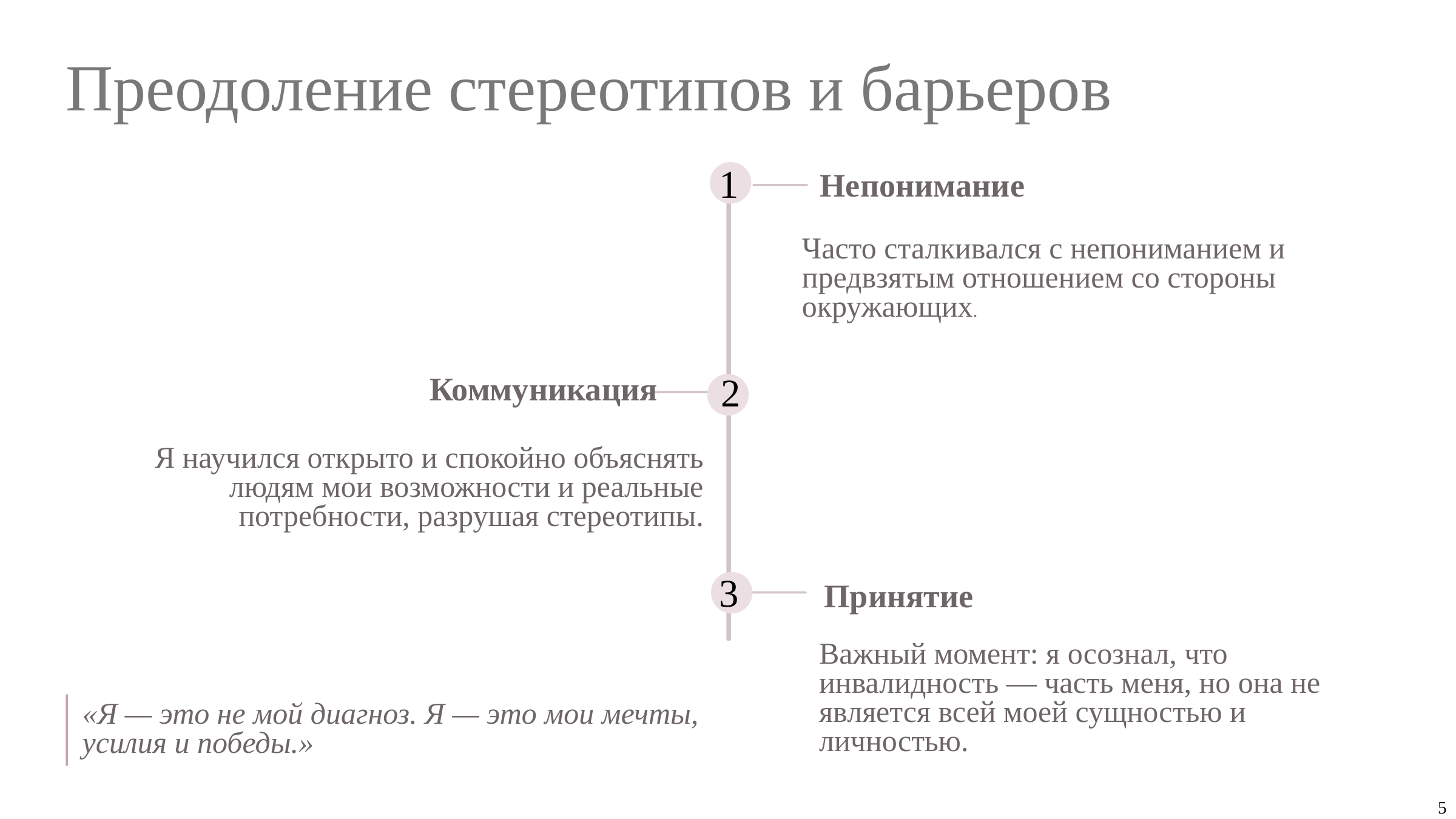

Преодоление стереотипов и барьеров

Непонимание
1

Часто сталкивался с непониманием и предвзятым отношением со стороны окружающих.
Коммуникация

2

Я научился открыто и спокойно объяснять людям мои возможности и реальные потребности, разрушая стереотипы.

Принятие
3

Важный момент: я осознал, что инвалидность — часть меня, но она не является всей моей сущностью и личностью.

«Я — это не мой диагноз. Я — это мои мечты,
усилия и победы.»

5